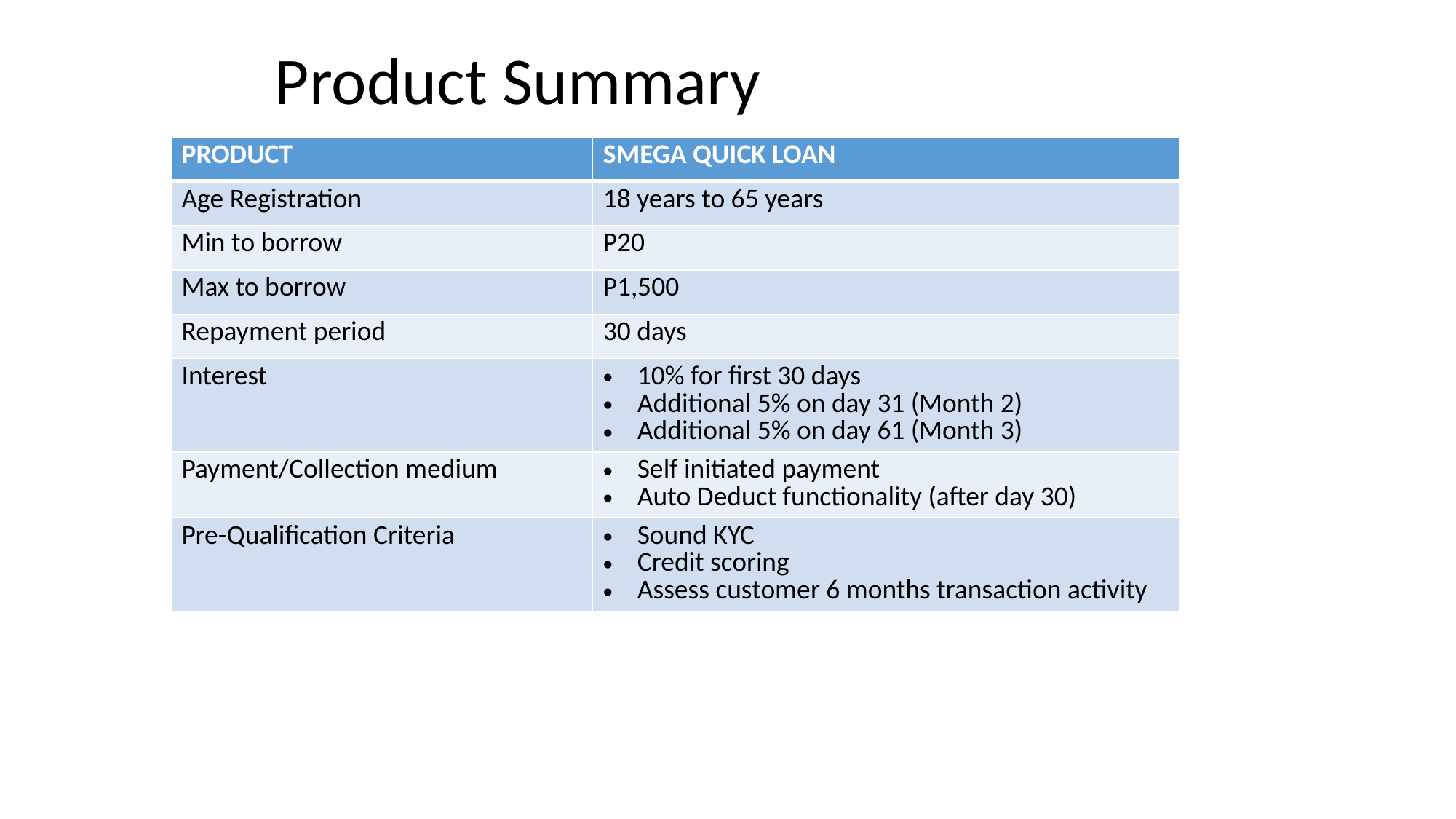

# Product Summary
| PRODUCT | SMEGA QUICK LOAN |
| --- | --- |
| Age Registration | 18 years to 65 years |
| Min to borrow | P20 |
| Max to borrow | P1,500 |
| Repayment period | 30 days |
| Interest | 10% for first 30 days Additional 5% on day 31 (Month 2) Additional 5% on day 61 (Month 3) |
| Payment/Collection medium | Self initiated payment Auto Deduct functionality (after day 30) |
| Pre-Qualification Criteria | Sound KYC Credit scoring Assess customer 6 months transaction activity |